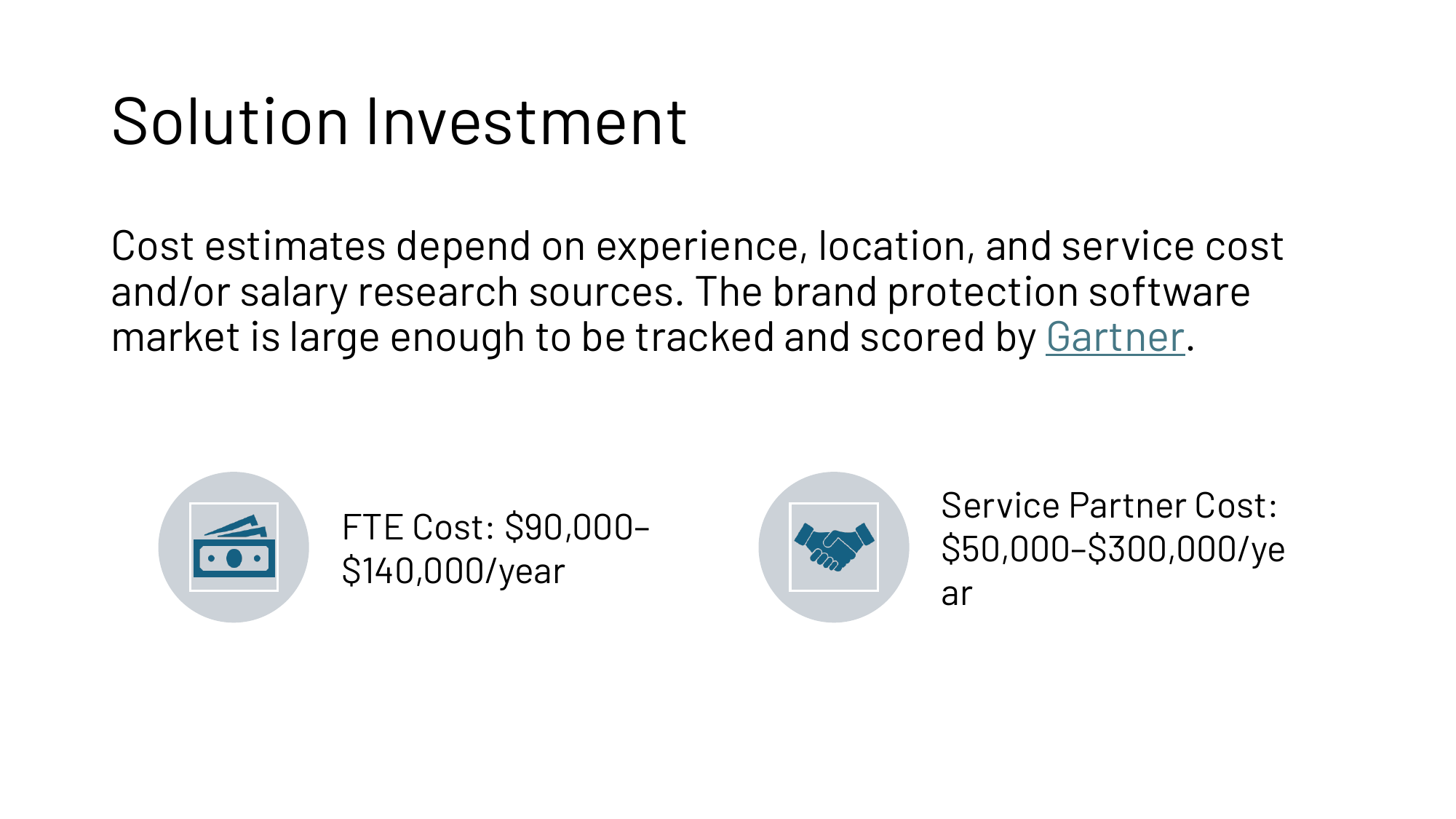

# Solution Investment
Cost estimates depend on experience, location, and service cost and/or salary research sources. The brand protection software market is large enough to be tracked and scored by Gartner.

FTE Cost: $90,000–$140,000/year
Service Partner Cost: $50,000–$300,000/year